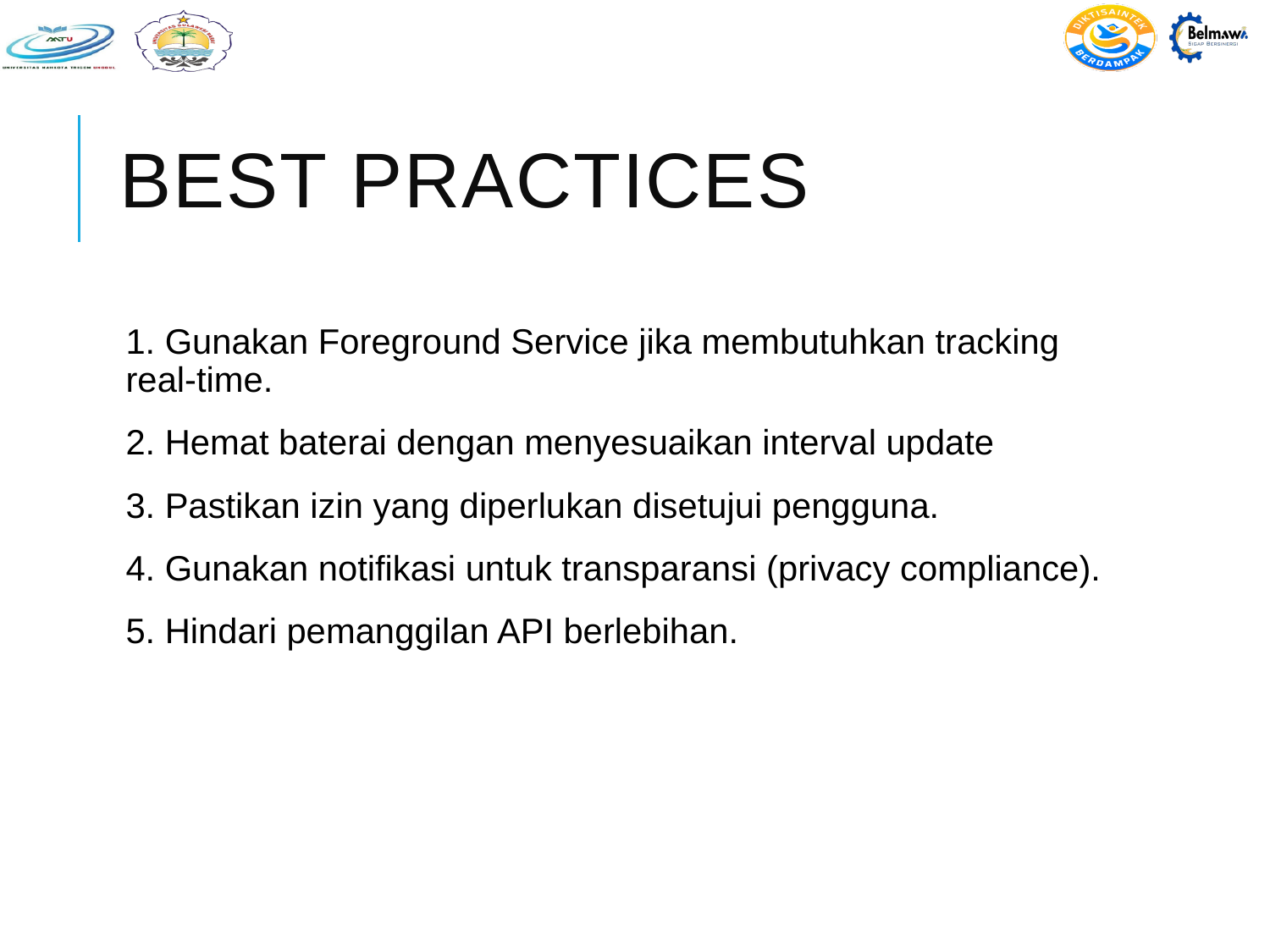

# Best Practices
1. Gunakan Foreground Service jika membutuhkan tracking real-time.
2. Hemat baterai dengan menyesuaikan interval update
3. Pastikan izin yang diperlukan disetujui pengguna.
4. Gunakan notifikasi untuk transparansi (privacy compliance).
5. Hindari pemanggilan API berlebihan.